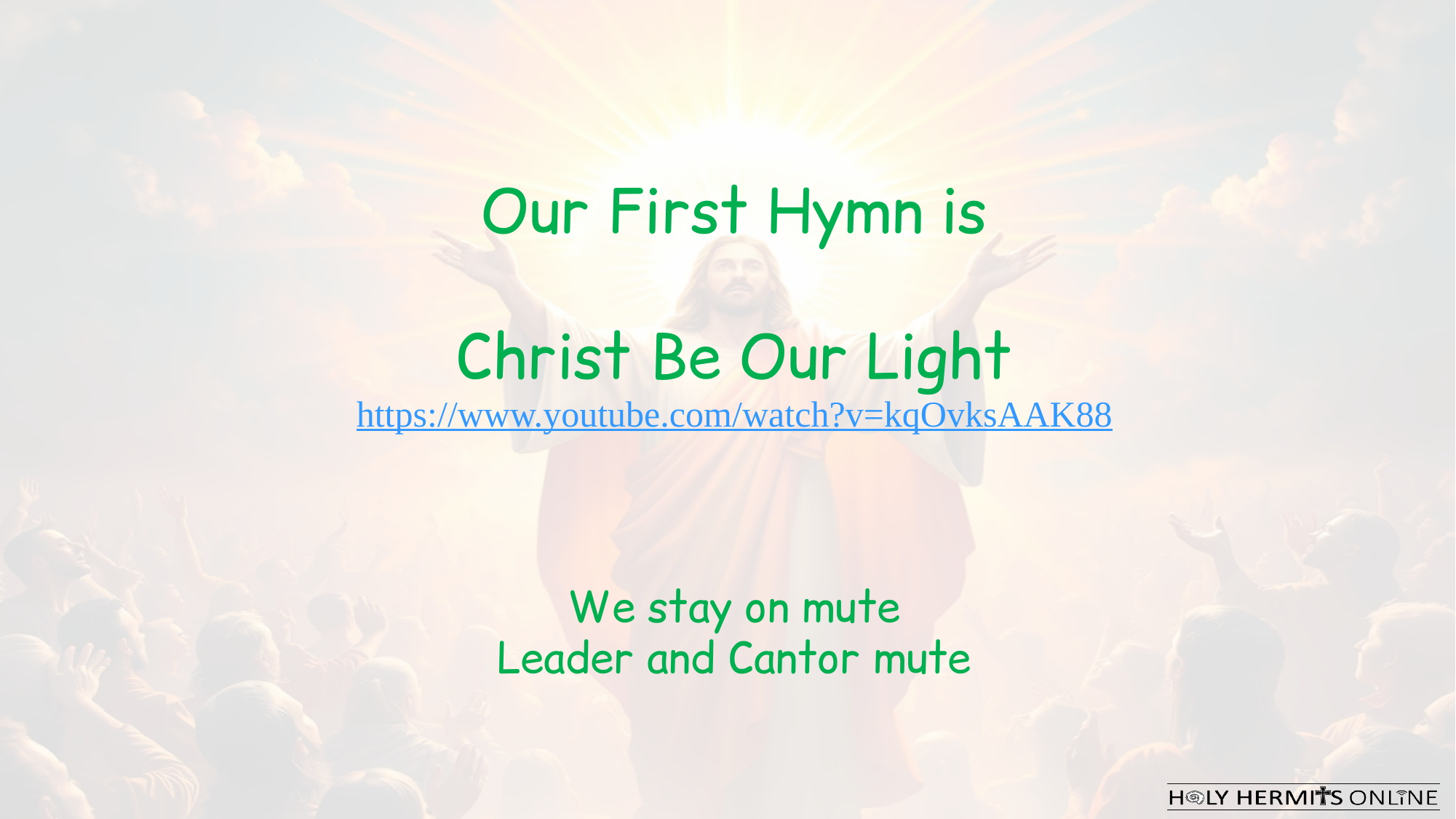

Our First Hymn is

Christ Be Our Light
https://www.youtube.com/watch?v=kqOvksAAK88

We stay on mute
Leader and Cantor mute